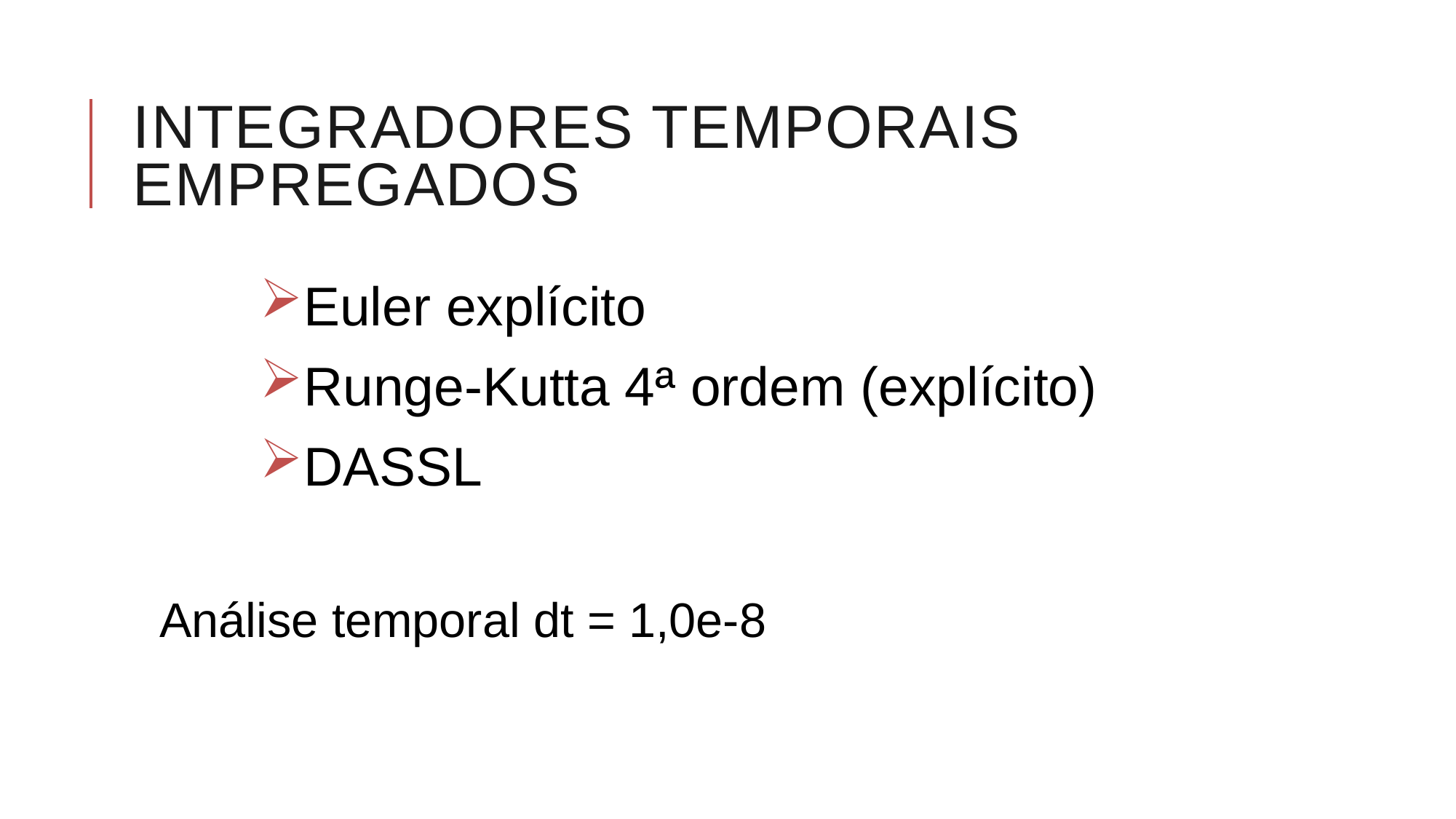

# Integradores temporais empregados
Euler explícito
Runge-Kutta 4ª ordem (explícito)
DASSL
Análise temporal dt = 1,0e-8